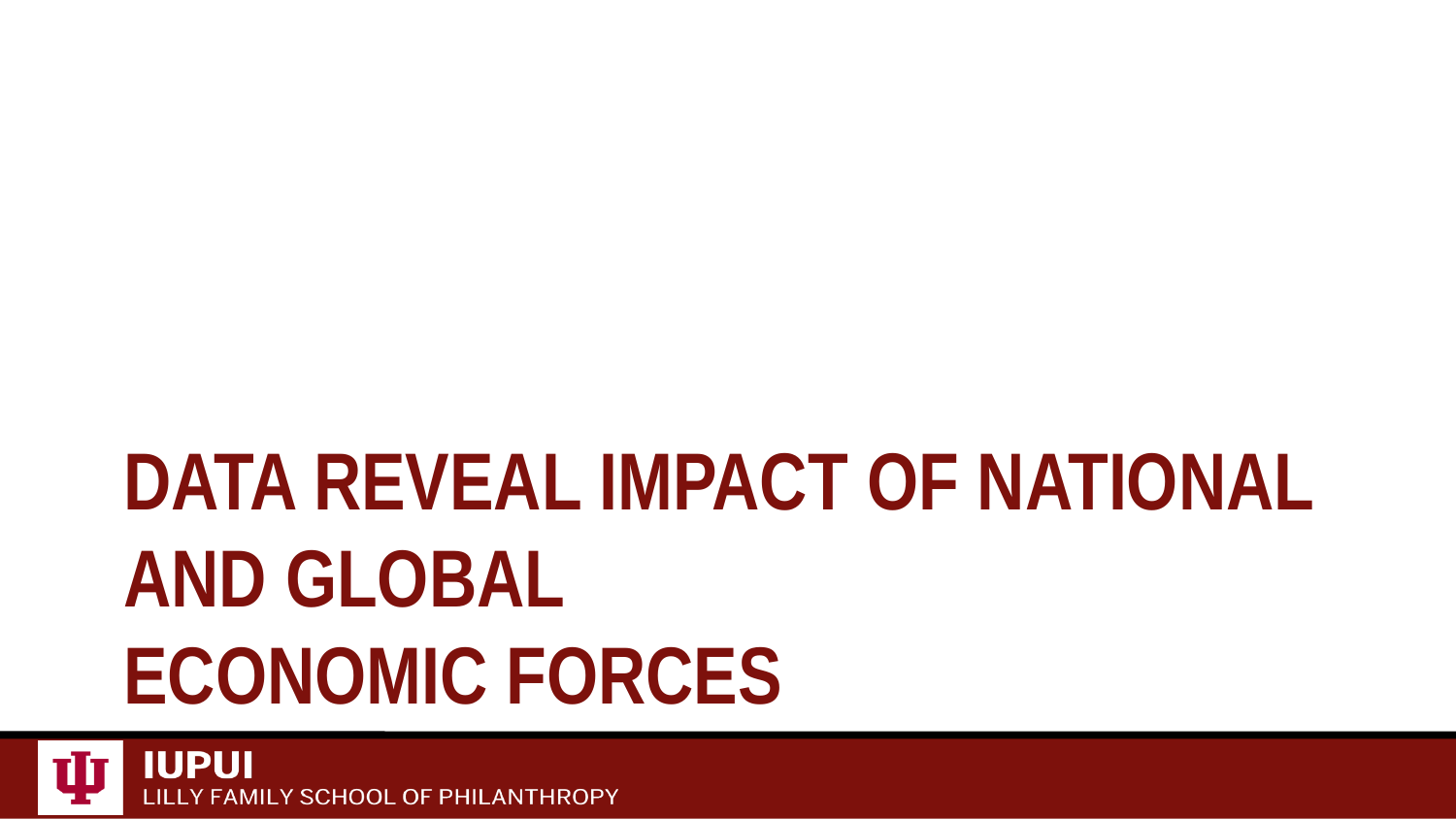

# Data reveal impact of National and global economic forces